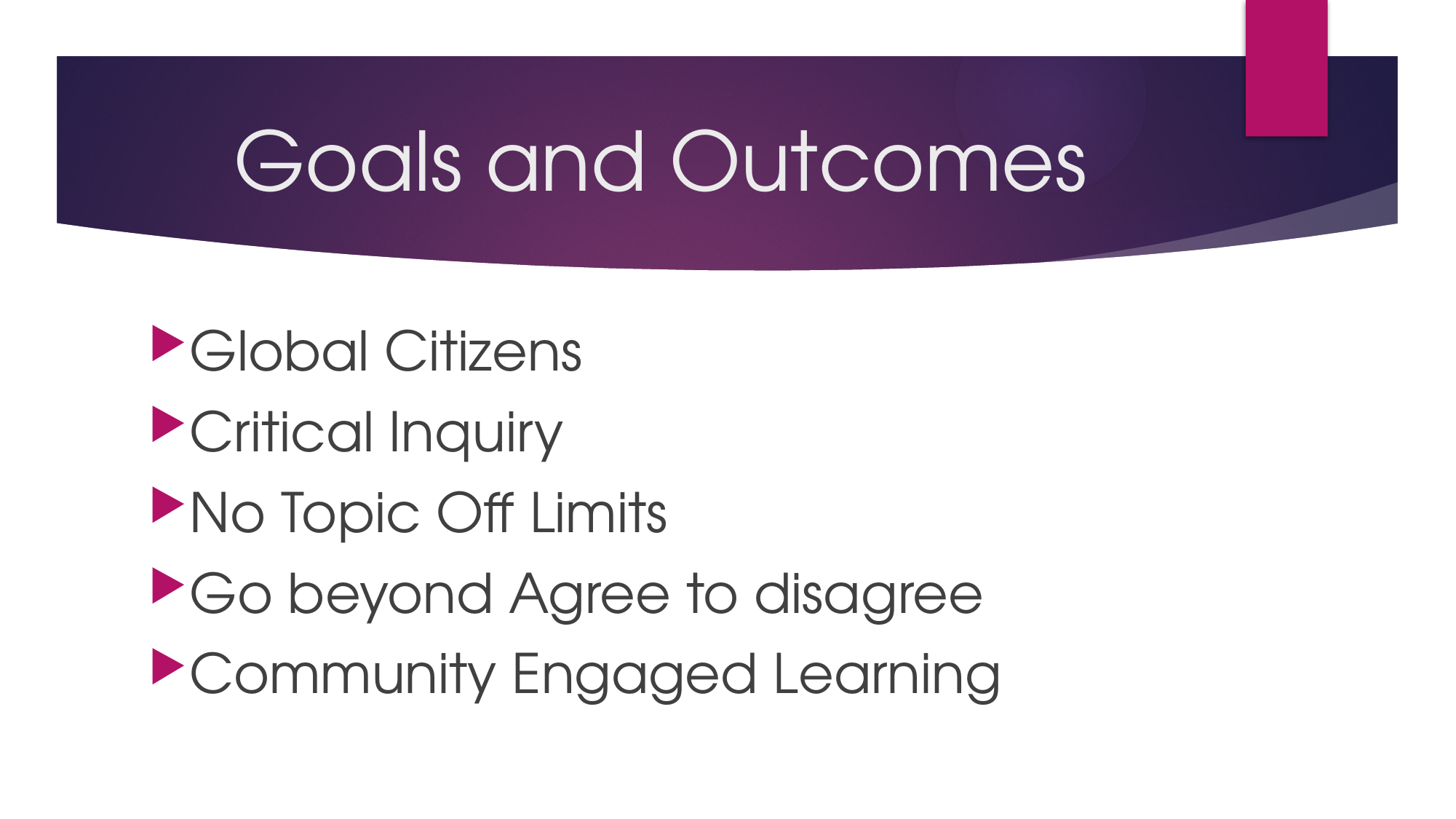

# Goals and Outcomes
Global Citizens
Critical Inquiry
No Topic Off Limits
Go beyond Agree to disagree
Community Engaged Learning